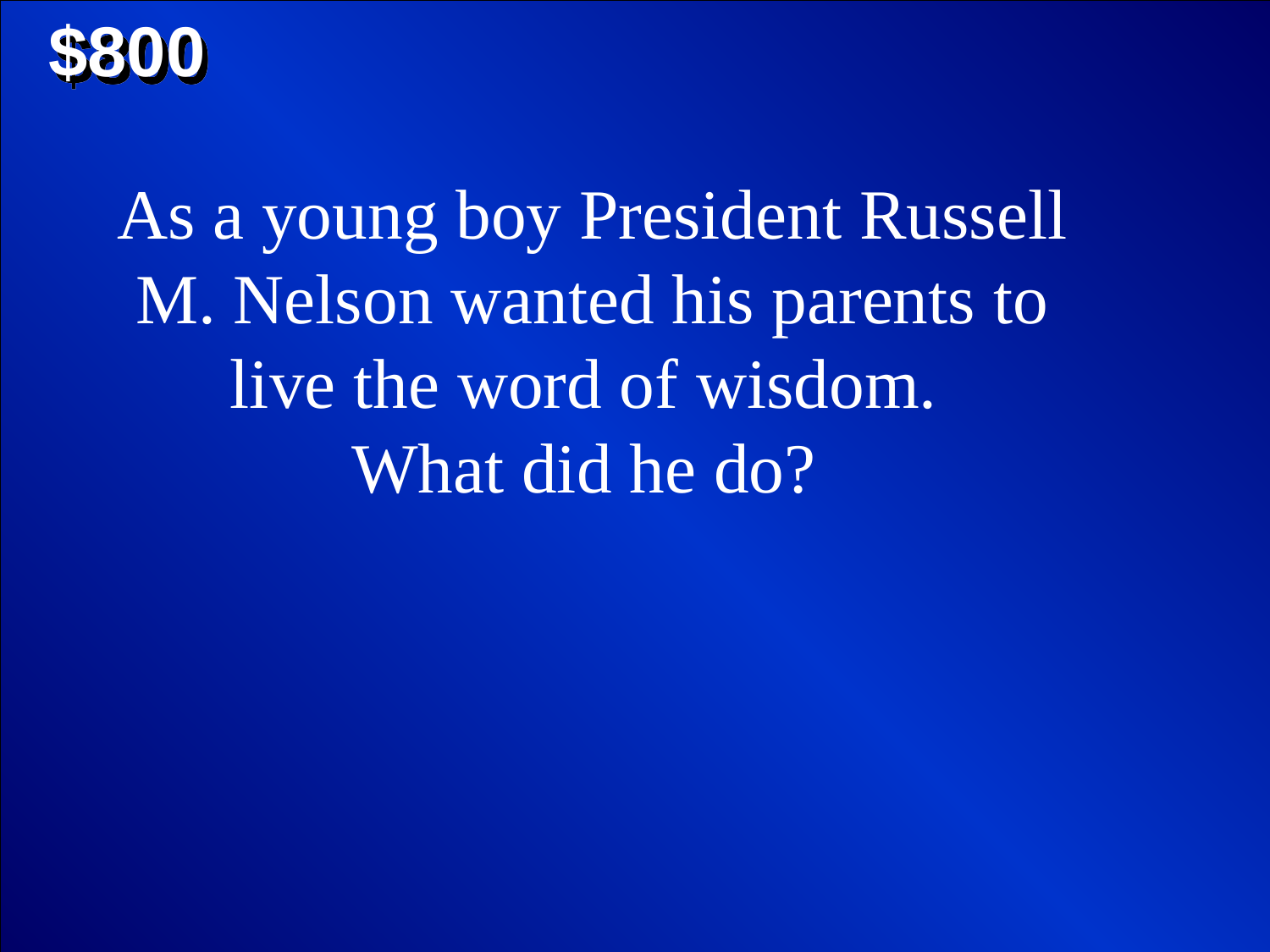

$800
As a young boy President Russell M. Nelson wanted his parents to live the word of wisdom.
What did he do?